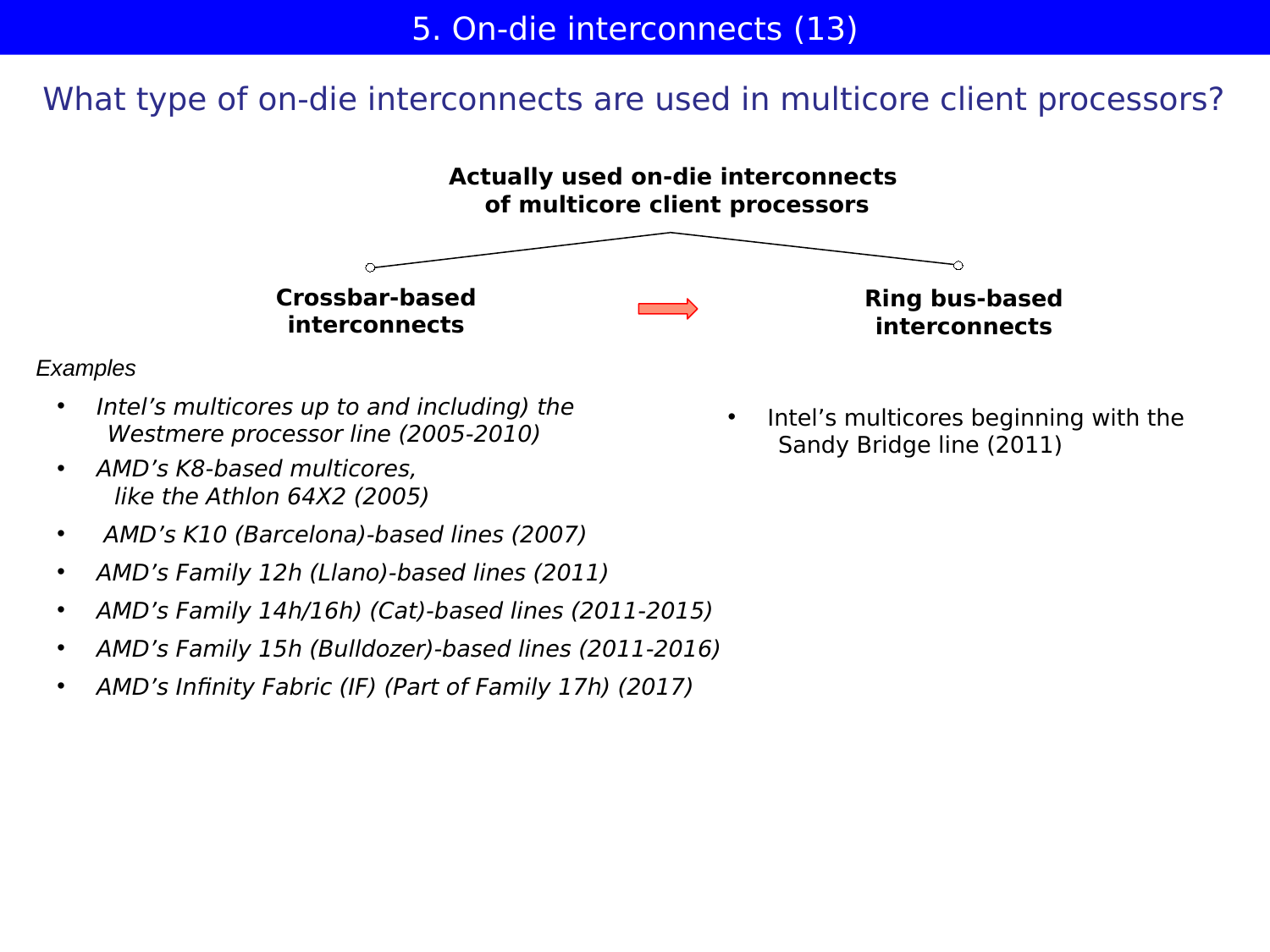

# 5. On-die interconnects (13)
What type of on-die interconnects are used in multicore client processors?
Actually used on-die interconnects
of multicore client processors

Crossbar-based
interconnects
Ring bus-based
interconnects

Examples
Intel’s multicores up to and including) the
       Westmere processor line (2005-2010)
AMD’s K8-based multicores,
        like the Athlon 64X2 (2005)
 AMD’s K10 (Barcelona)-based lines (2007)
AMD’s Family 12h (Llano)-based lines (2011)
AMD’s Family 14h/16h) (Cat)-based lines (2011-2015)
AMD’s Family 15h (Bulldozer)-based lines (2011-2016)
AMD’s Infinity Fabric (IF) (Part of Family 17h) (2017)
Intel’s multicores beginning with the
       Sandy Bridge line (2011)